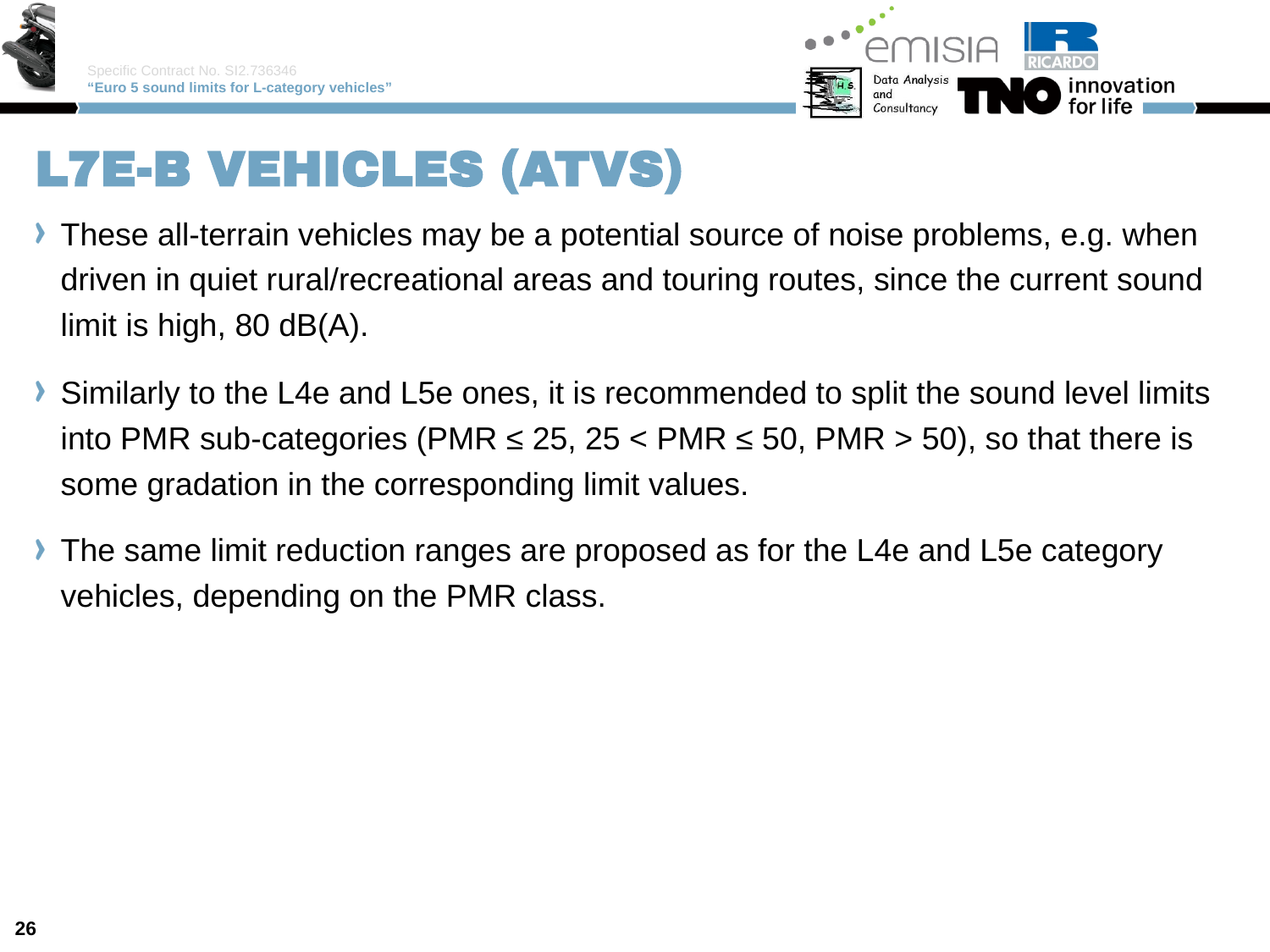

# L7e-B vehicles (ATVs)
These all-terrain vehicles may be a potential source of noise problems, e.g. when driven in quiet rural/recreational areas and touring routes, since the current sound limit is high, 80 dB(A).
Similarly to the L4e and L5e ones, it is recommended to split the sound level limits into PMR sub-categories (PMR ≤ 25, 25 < PMR ≤ 50, PMR > 50), so that there is some gradation in the corresponding limit values.
The same limit reduction ranges are proposed as for the L4e and L5e category vehicles, depending on the PMR class.
26